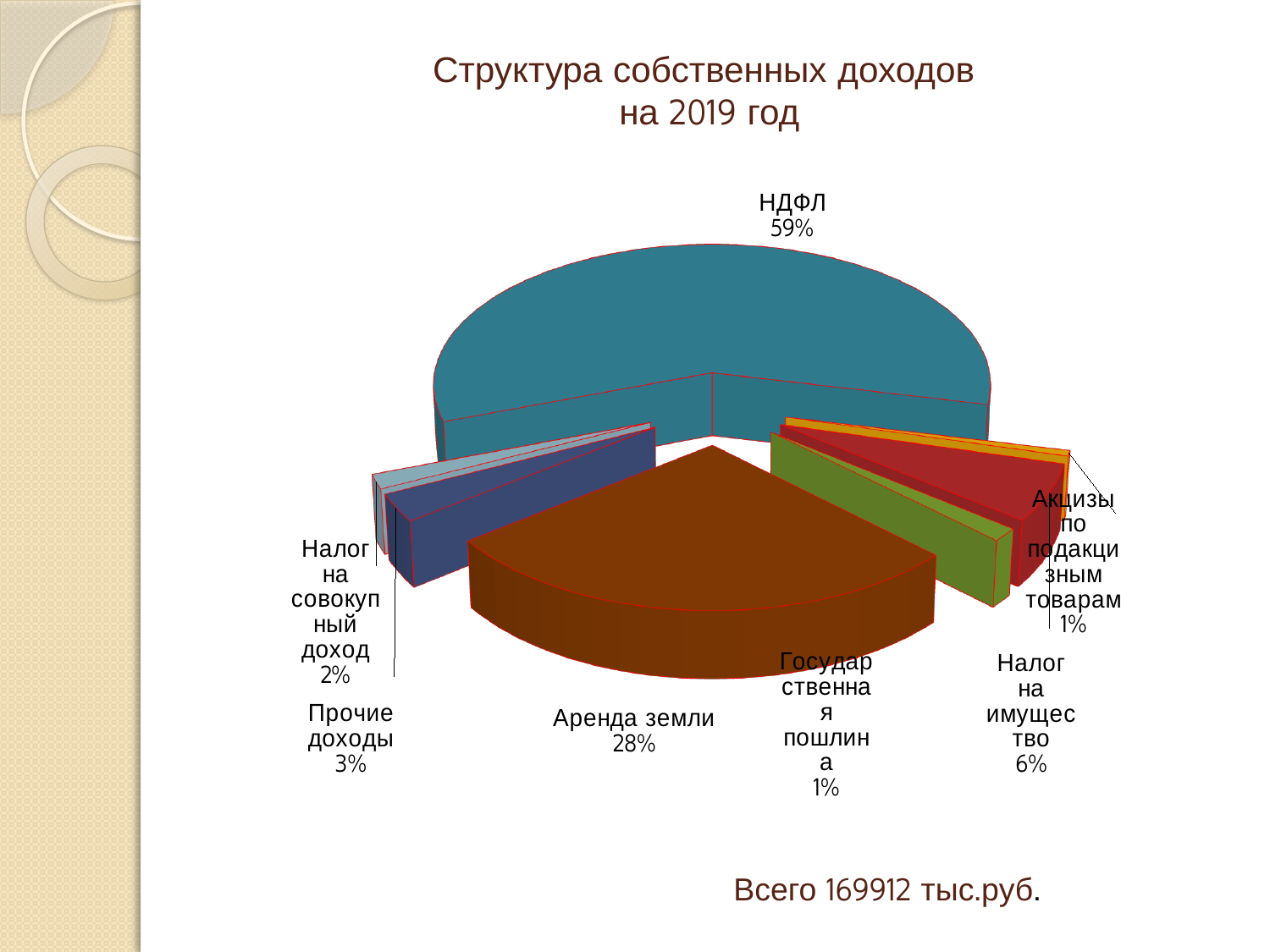

# Структура собственных доходов на 2019 год

[unsupported chart]

Всего 169912 тыс.руб.